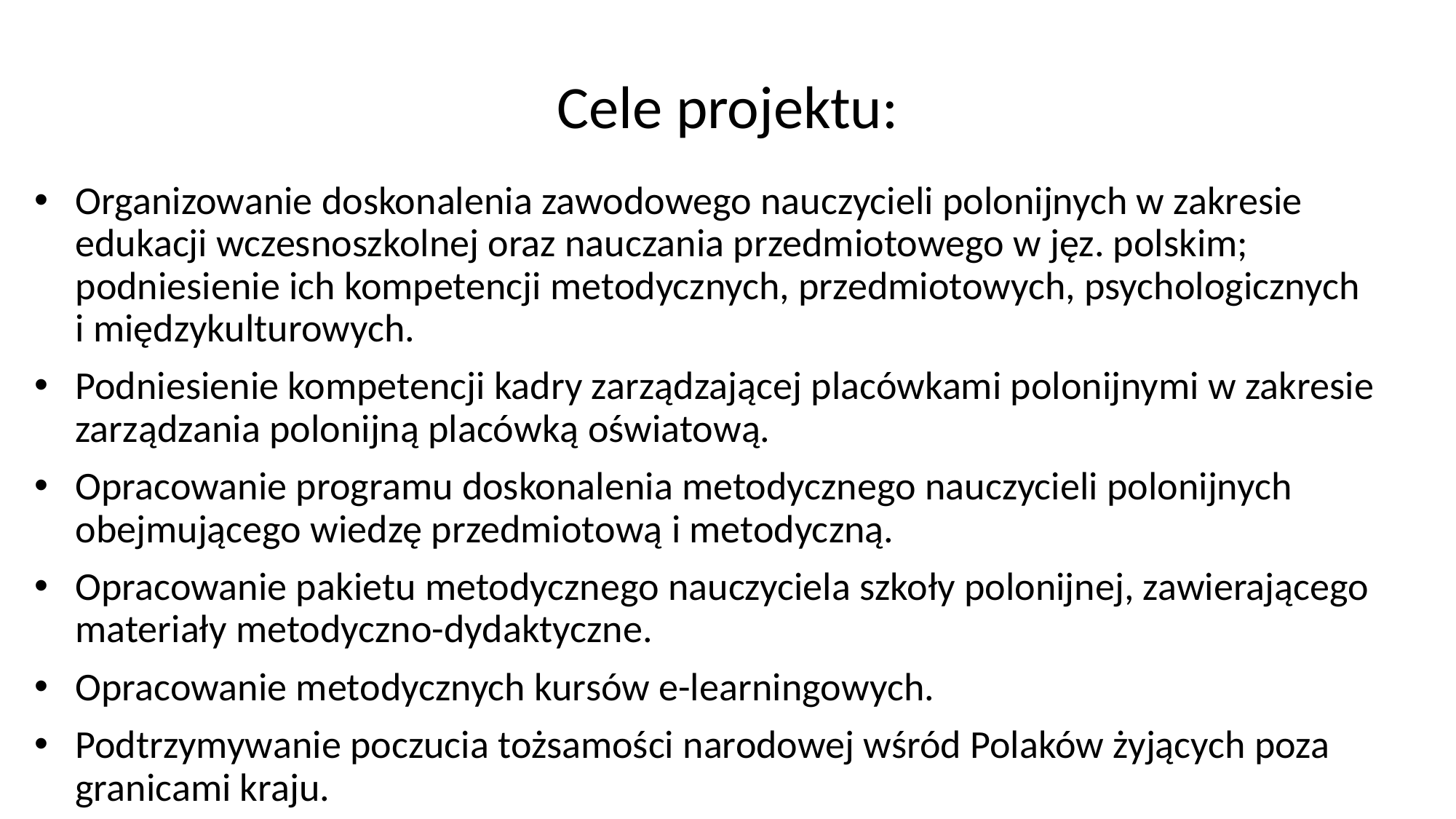

# Cele projektu:
Organizowanie doskonalenia zawodowego nauczycieli polonijnych w zakresie edukacji wczesnoszkolnej oraz nauczania przedmiotowego w jęz. polskim; podniesienie ich kompetencji metodycznych, przedmiotowych, psychologicznych      i międzykulturowych.
Podniesienie kompetencji kadry zarządzającej placówkami polonijnymi w zakresie zarządzania polonijną placówką oświatową.
Opracowanie programu doskonalenia metodycznego nauczycieli polonijnych obejmującego wiedzę przedmiotową i metodyczną.
Opracowanie pakietu metodycznego nauczyciela szkoły polonijnej, zawierającego materiały metodyczno-dydaktyczne.
Opracowanie metodycznych kursów e-learningowych.
Podtrzymywanie poczucia tożsamości narodowej wśród Polaków żyjących poza granicami kraju.